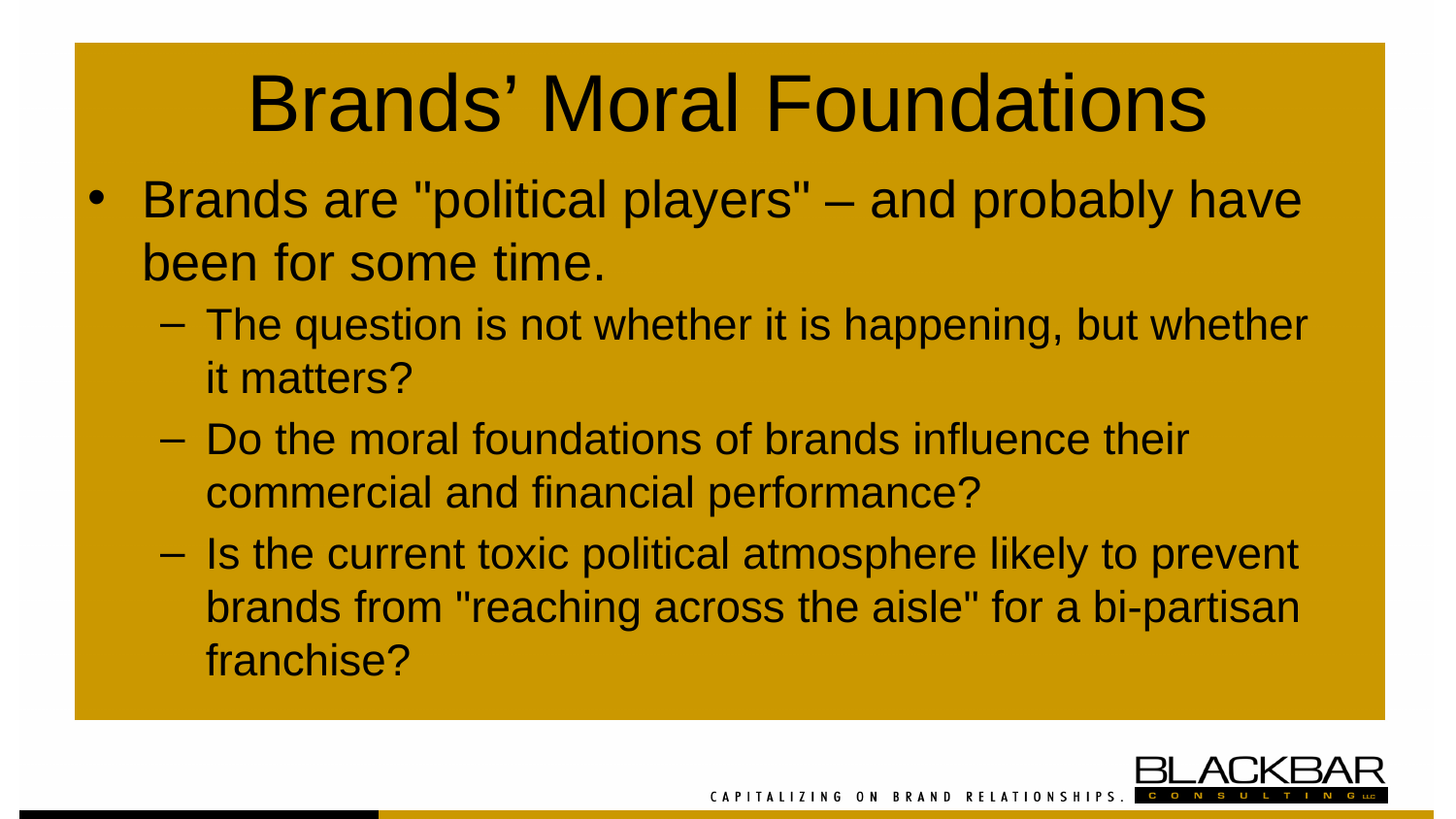

# Brands’ Moral Foundations
Brands are "political players" – and probably have been for some time.
The question is not whether it is happening, but whether it matters?
Do the moral foundations of brands influence their commercial and financial performance?
Is the current toxic political atmosphere likely to prevent brands from "reaching across the aisle" for a bi-partisan franchise?